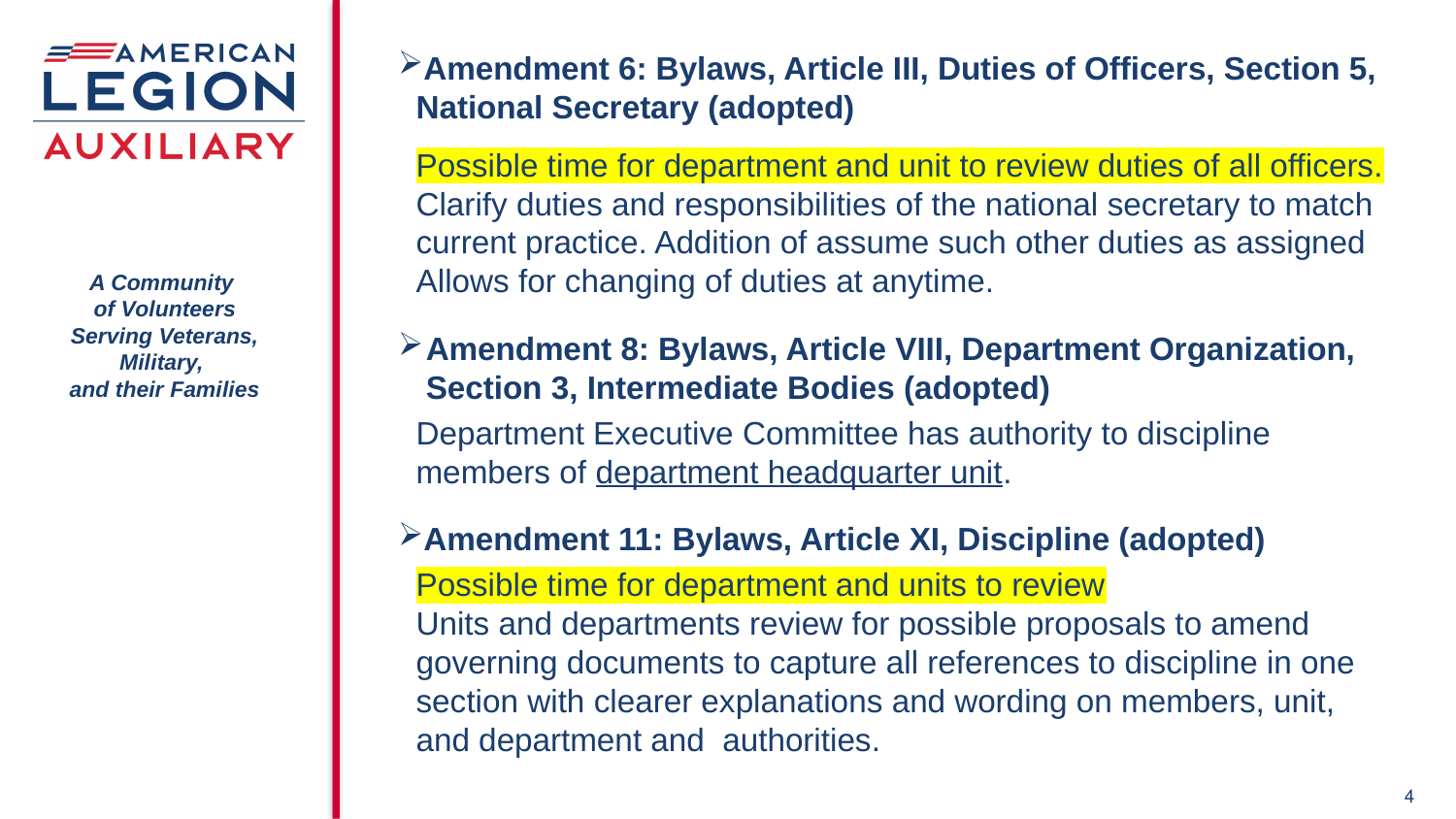

Amendment 6: Bylaws, Article III, Duties of Officers, Section 5, National Secretary (adopted)
Possible time for department and unit to review duties of all officers. Clarify duties and responsibilities of the national secretary to match current practice. Addition of assume such other duties as assigned   Allows for changing of duties at anytime.

Amendment 8: Bylaws, Article VIII, Department Organization, Section 3, Intermediate Bodies (adopted)
Department Executive Committee has authority to discipline members of department headquarter unit.

Amendment 11: Bylaws, Article XI, Discipline (adopted)
  Possible time for department and units to review
Units and departments review for possible proposals to amend governing documents to capture all references to discipline in one section with clearer explanations and wording on members, unit, and department and  authorities.